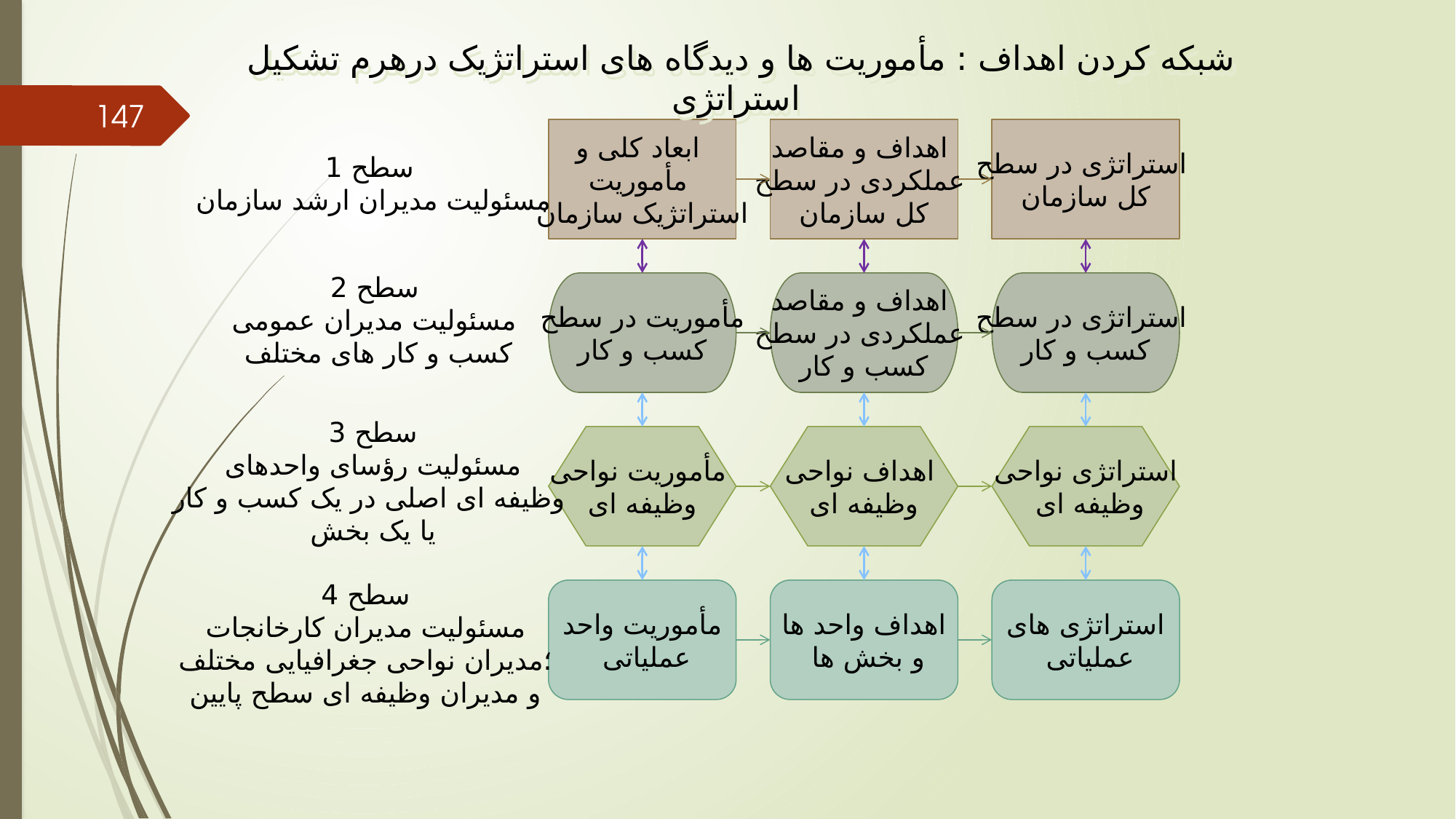

شبکه کردن اهداف : مأموریت ها و دیدگاه های استراتژیک درهرم تشکیل استراتژی
147
ابعاد کلی و
مأموریت
استراتژیک سازمان
اهداف و مقاصد
عملکردی در سطح
کل سازمان
استراتژی در سطح
کل سازمان
سطح 1
مسئولیت مدیران ارشد سازمان
سطح 2
مسئولیت مدیران عمومی
کسب و کار های مختلف
مأموریت در سطح
کسب و کار
اهداف و مقاصد
عملکردی در سطح
کسب و کار
استراتژی در سطح
کسب و کار
سطح 3
مسئولیت رؤسای واحدهای
وظیفه ای اصلی در یک کسب و کار
یا یک بخش
مأموریت نواحی
وظیفه ای
اهداف نواحی
وظیفه ای
استراتژی نواحی
 وظیفه ای
سطح 4
مسئولیت مدیران کارخانجات
؛مدیران نواحی جغرافیایی مختلف
و مدیران وظیفه ای سطح پایین
مأموریت واحد
 عملیاتی
اهداف واحد ها
 و بخش ها
استراتژی های
 عملیاتی